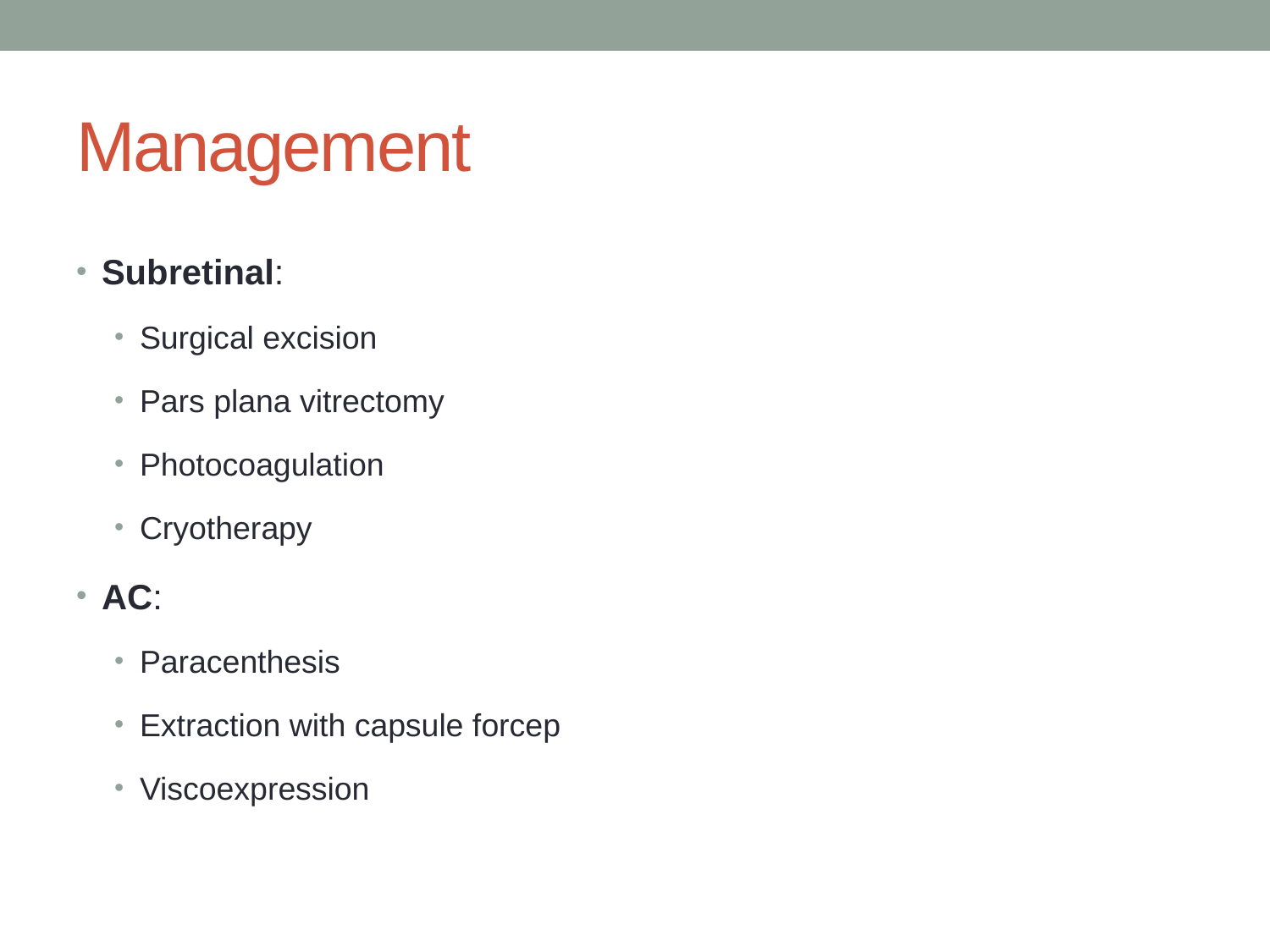

# Management
Subretinal:
Surgical excision
Pars plana vitrectomy
Photocoagulation
Cryotherapy
AC:
Paracenthesis
Extraction with capsule forcep
Viscoexpression